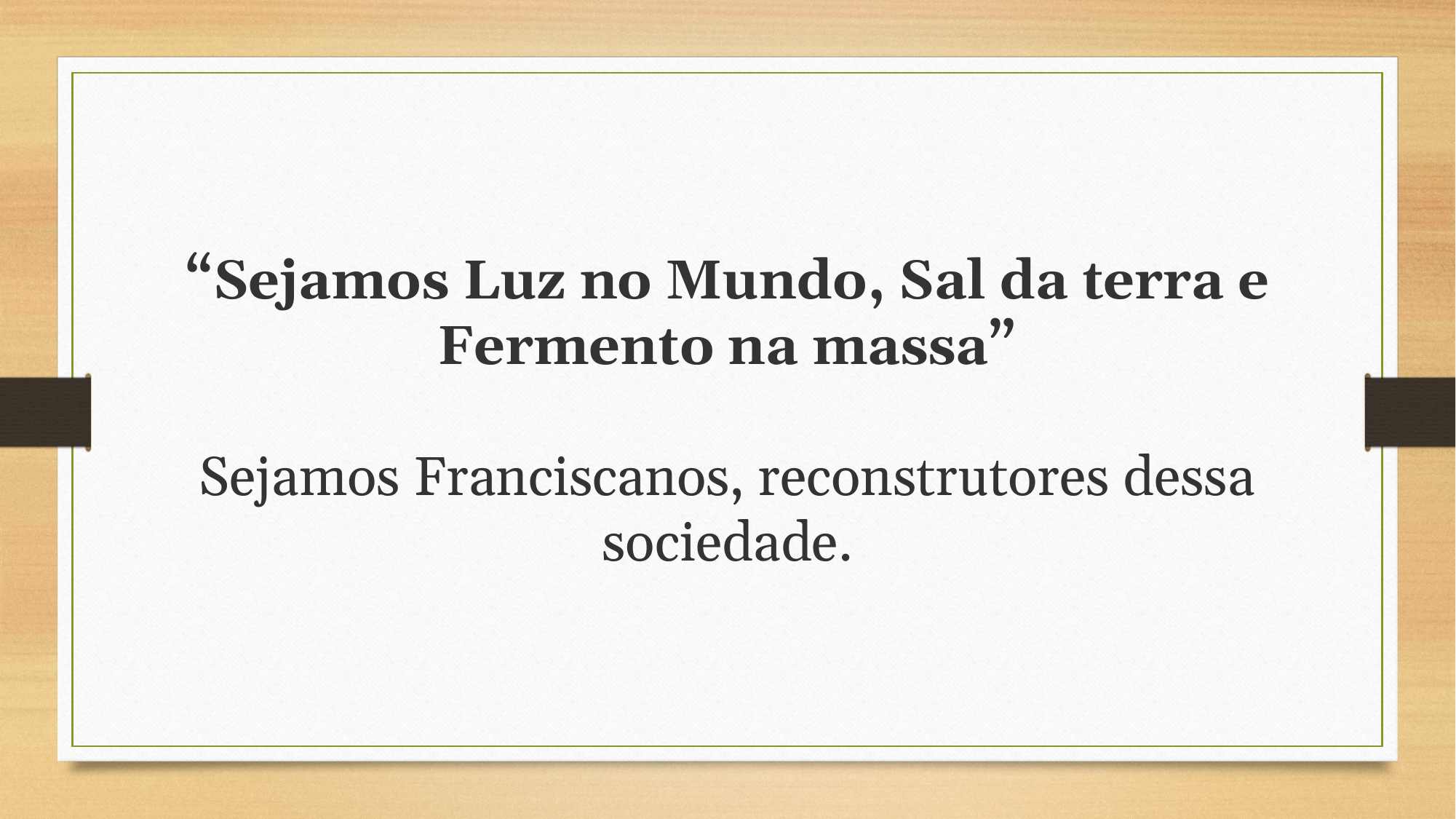

“Sejamos Luz no Mundo, Sal da terra e Fermento na massa”

Sejamos Franciscanos, reconstrutores dessa sociedade.